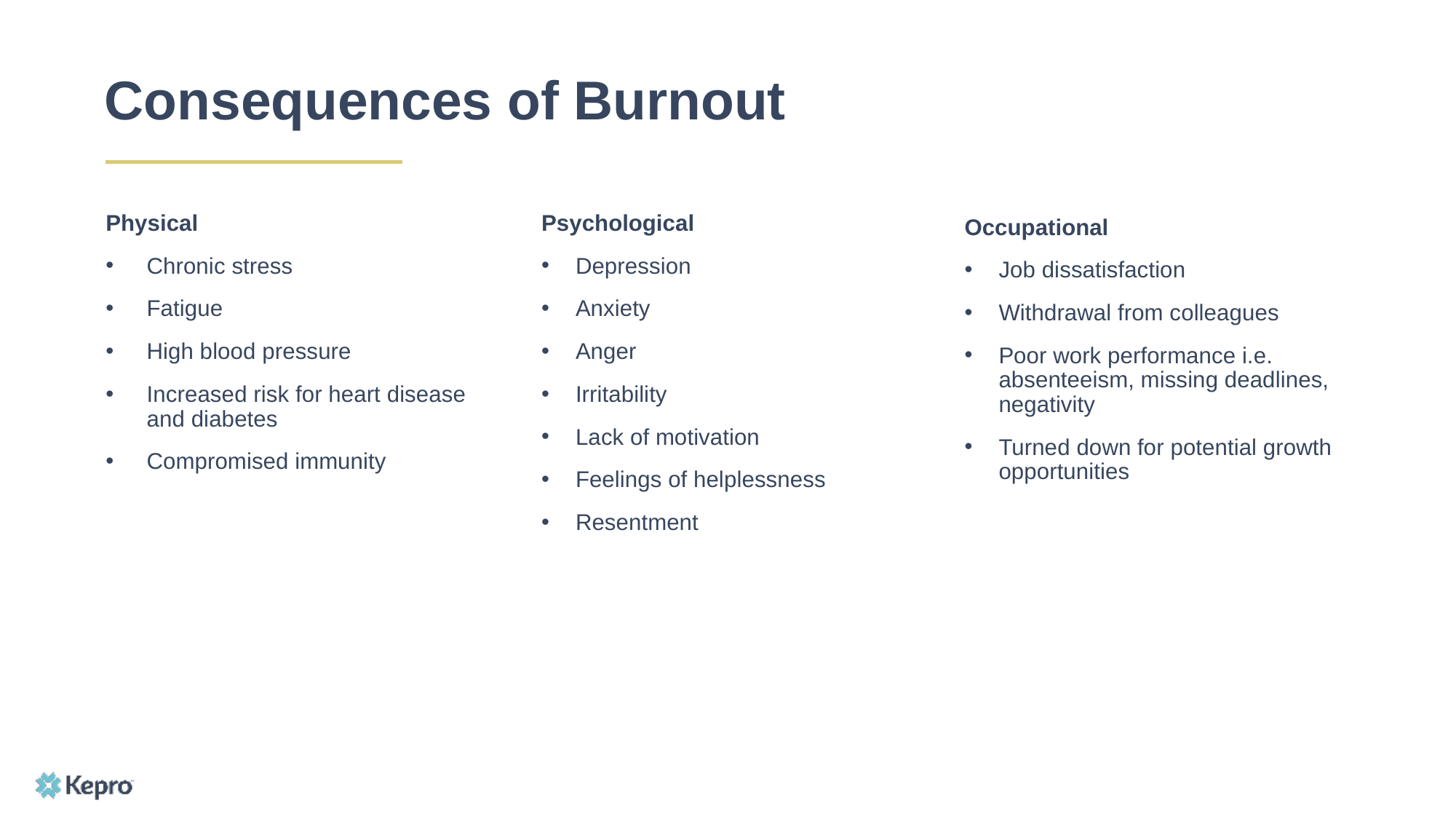

# Consequences of Burnout
Psychological
Depression
Anxiety
Anger
Irritability
Lack of motivation
Feelings of helplessness
Resentment
Physical
Chronic stress
Fatigue
High blood pressure
Increased risk for heart disease and diabetes
Compromised immunity
Occupational
Job dissatisfaction
Withdrawal from colleagues
Poor work performance i.e. absenteeism, missing deadlines, negativity
Turned down for potential growth opportunities